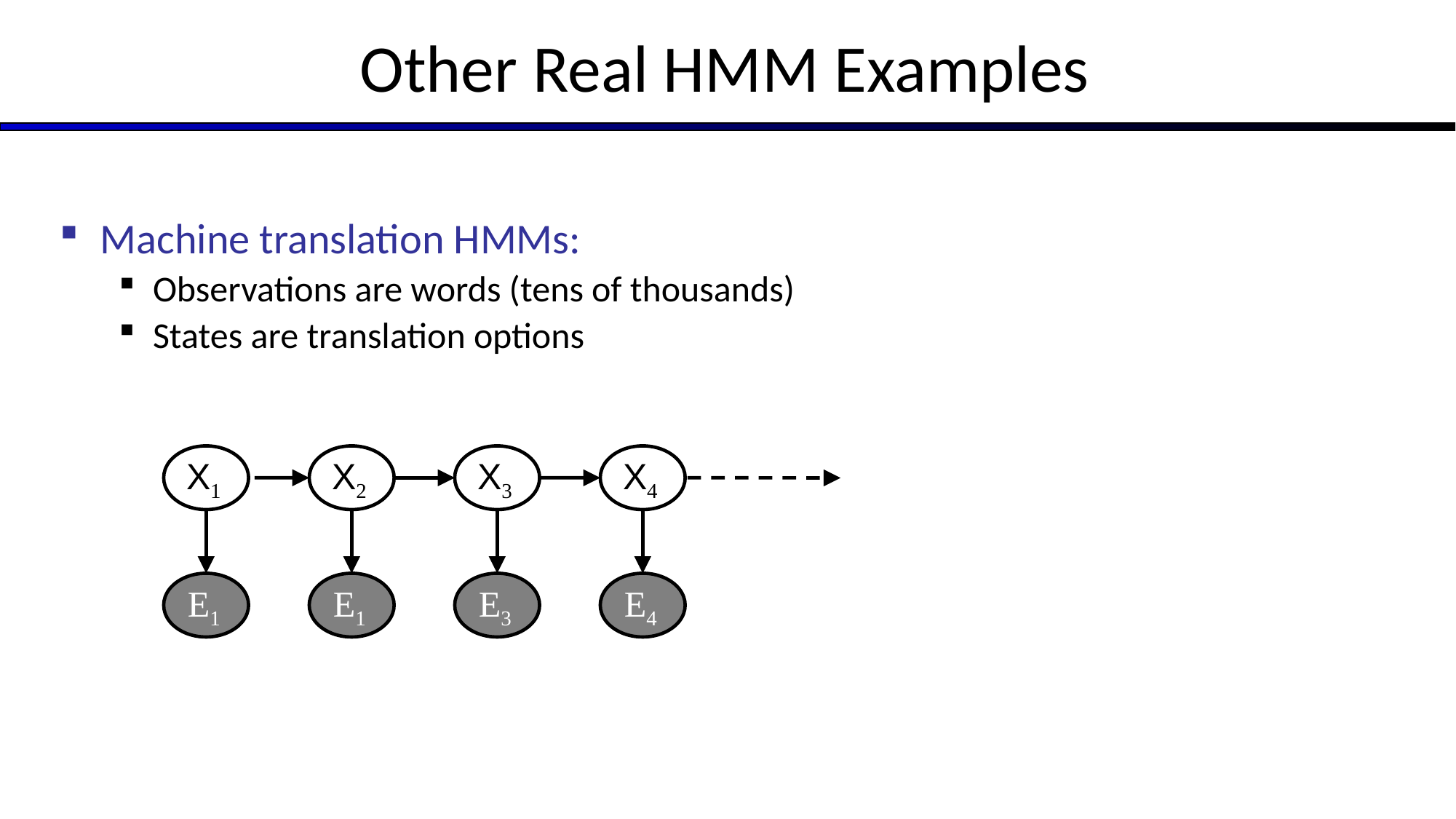

# Other Real HMM Examples

Machine translation HMMs:
Observations are words (tens of thousands)
States are translation options

X1

X2

X3

X4

E1

E1

E3

E4